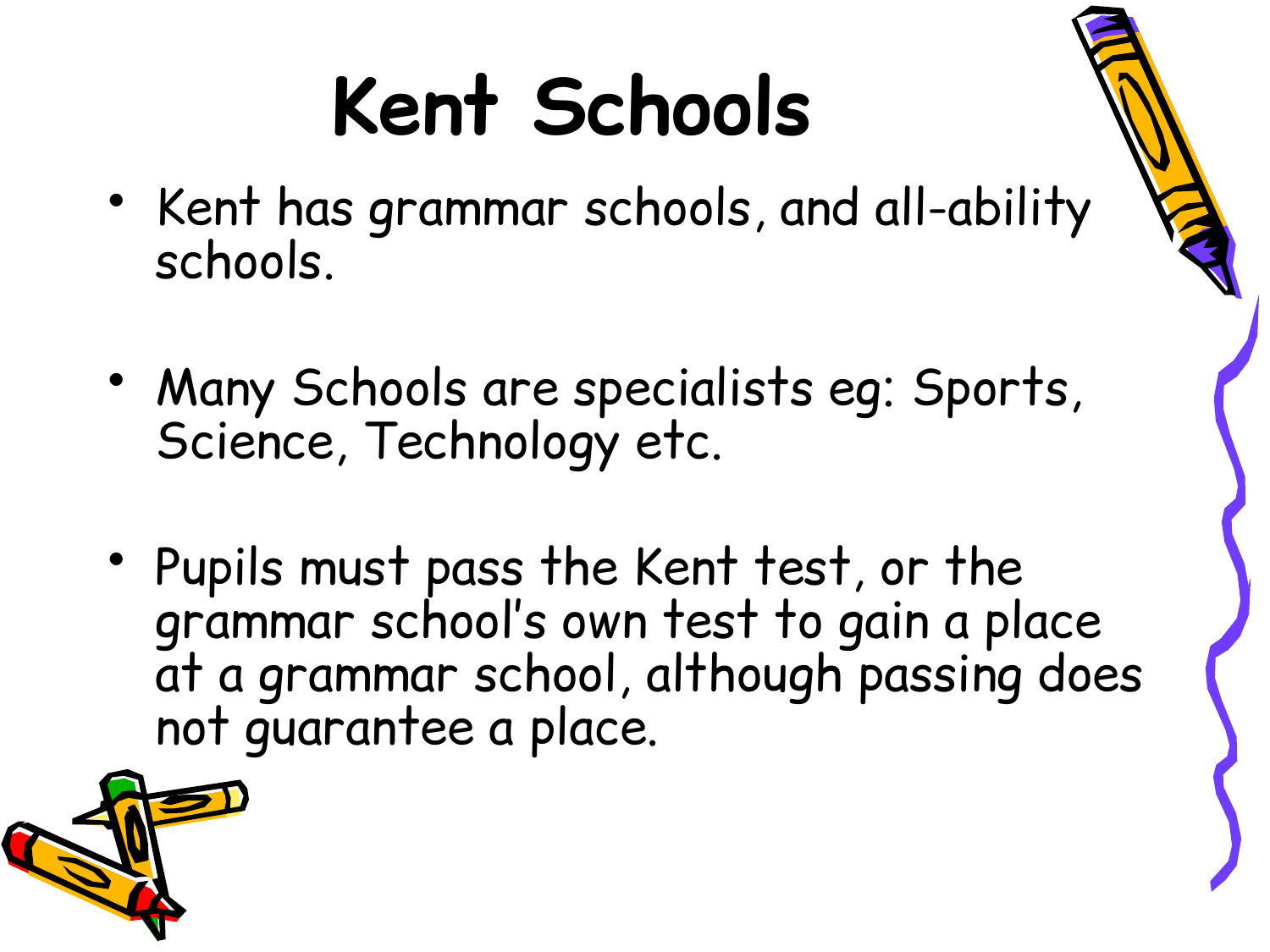

# Kent Schools
Kent has grammar schools, and all-ability schools.

Many Schools are specialists eg: Sports, Science, Technology etc.

Pupils must pass the Kent test, or the grammar school’s own test to gain a place at a grammar school, although passing does not guarantee a place.